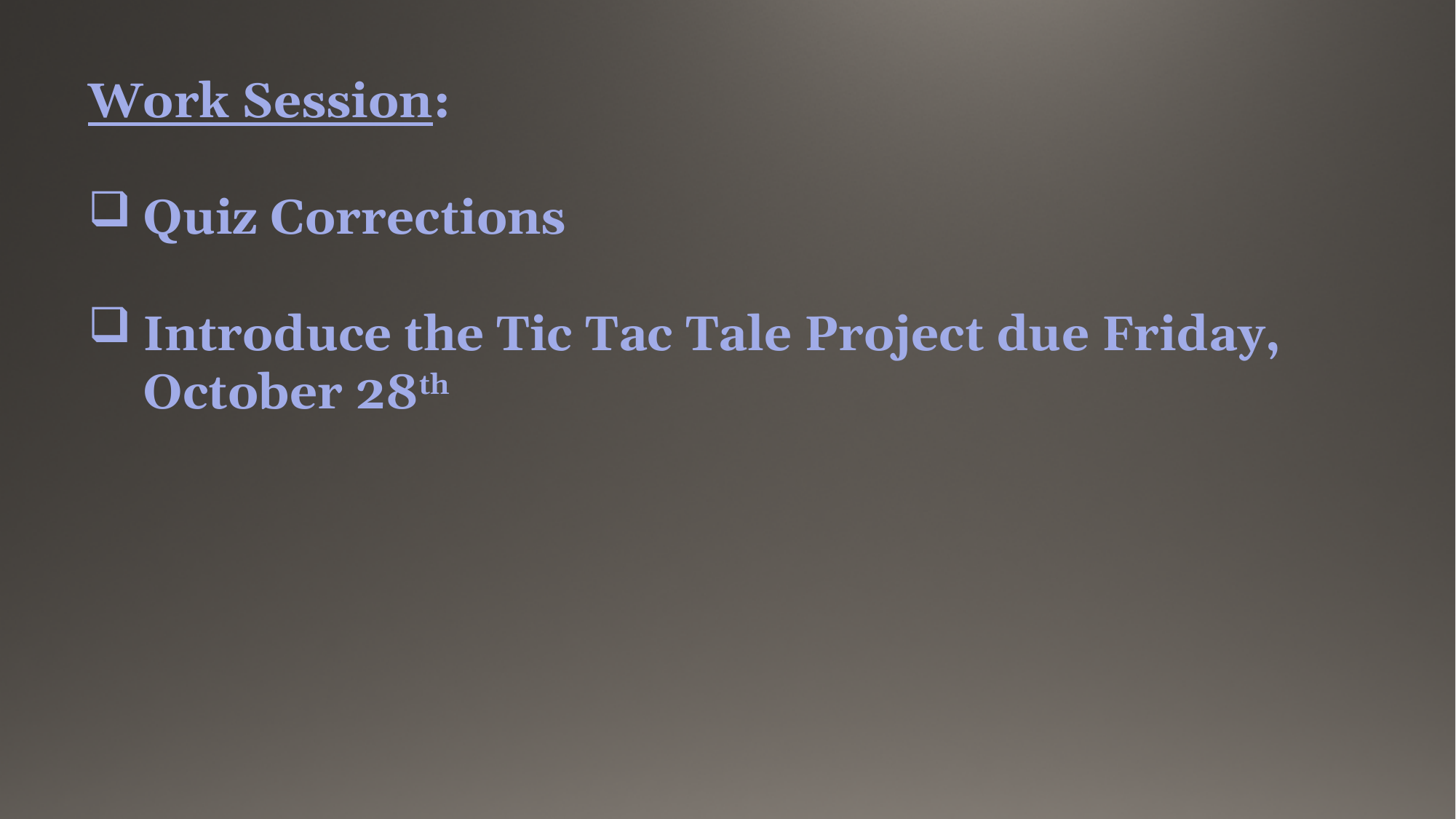

Work Session:

Quiz Corrections

Introduce the Tic Tac Tale Project due Friday, October 28th